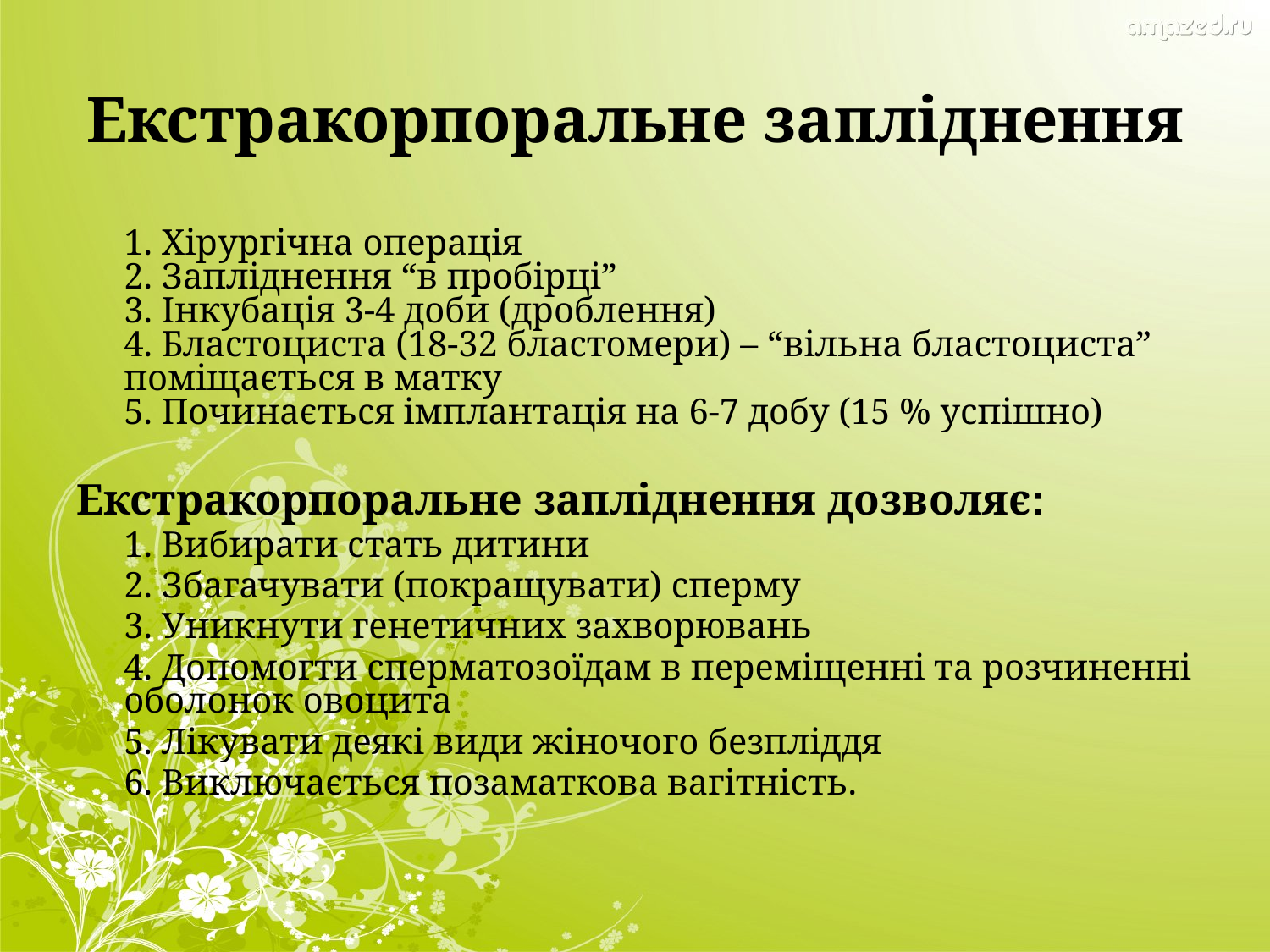

Екстракорпоральне запліднення
	1. Хірургічна операція
2. Запліднення “в пробірці”
3. Інкубація 3-4 доби (дроблення)
4. Бластоциста (18-32 бластомери) – “вільна бластоциста” поміщається в матку
5. Починається імплантація на 6-7 добу (15 % успішно)
Екстракорпоральне запліднення дозволяє:
	1. Вибирати стать дитини
	2. Збагачувати (покращувати) сперму
	3. Уникнути генетичних захворювань
	4. Допомогти сперматозоїдам в переміщенні та розчиненні оболонок овоцита
	5. Лікувати деякі види жіночого безпліддя
	6. Виключається позаматкова вагітність.